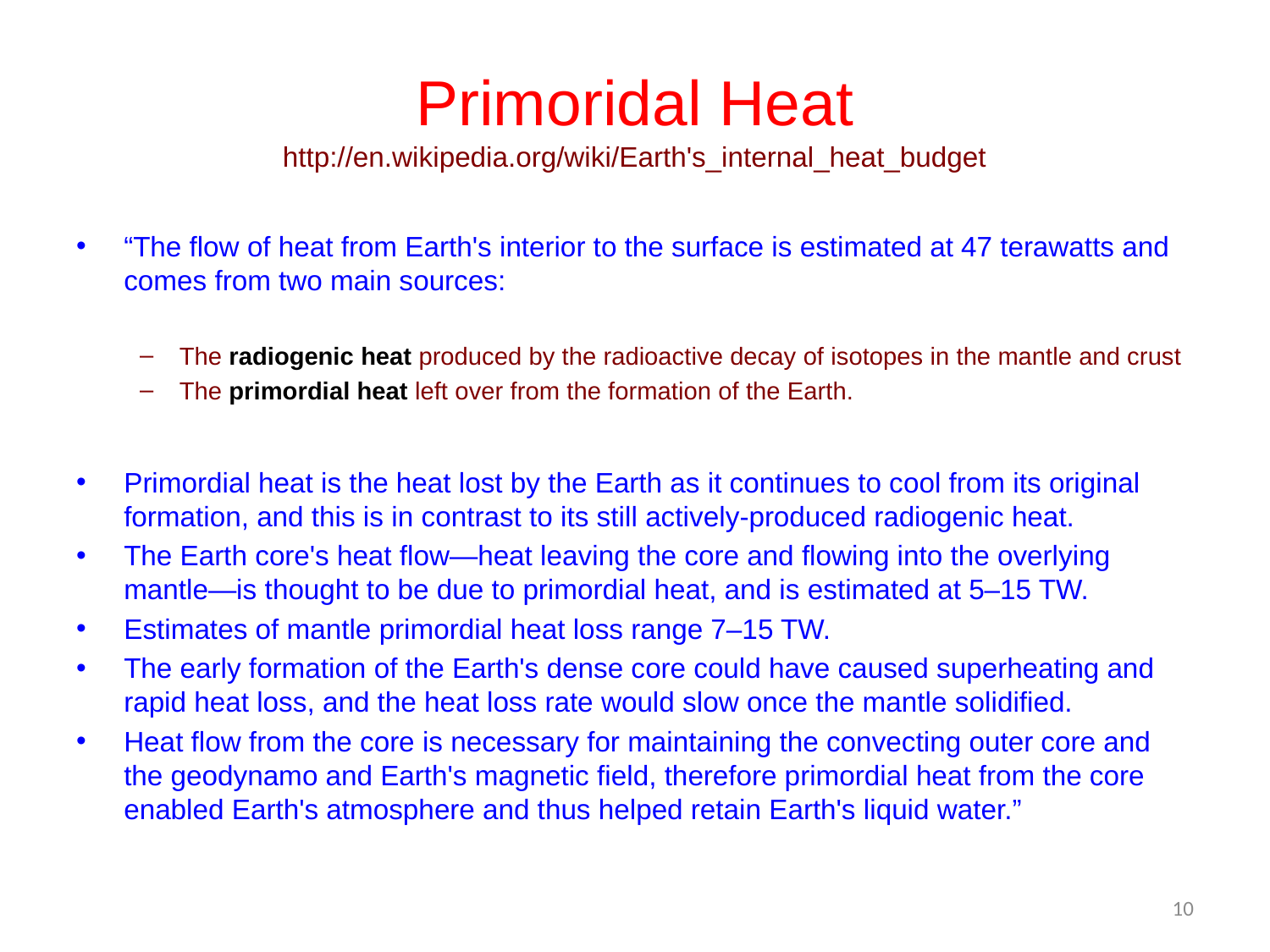

# Primoridal Heat http://en.wikipedia.org/wiki/Earth's_internal_heat_budget
“The flow of heat from Earth's interior to the surface is estimated at 47 terawatts and comes from two main sources:

The radiogenic heat produced by the radioactive decay of isotopes in the mantle and crust
The primordial heat left over from the formation of the Earth.

Primordial heat is the heat lost by the Earth as it continues to cool from its original formation, and this is in contrast to its still actively-produced radiogenic heat.
The Earth core's heat flow—heat leaving the core and flowing into the overlying mantle—is thought to be due to primordial heat, and is estimated at 5–15 TW.
Estimates of mantle primordial heat loss range 7–15 TW.
The early formation of the Earth's dense core could have caused superheating and rapid heat loss, and the heat loss rate would slow once the mantle solidified.
Heat flow from the core is necessary for maintaining the convecting outer core and the geodynamo and Earth's magnetic field, therefore primordial heat from the core enabled Earth's atmosphere and thus helped retain Earth's liquid water.”

10